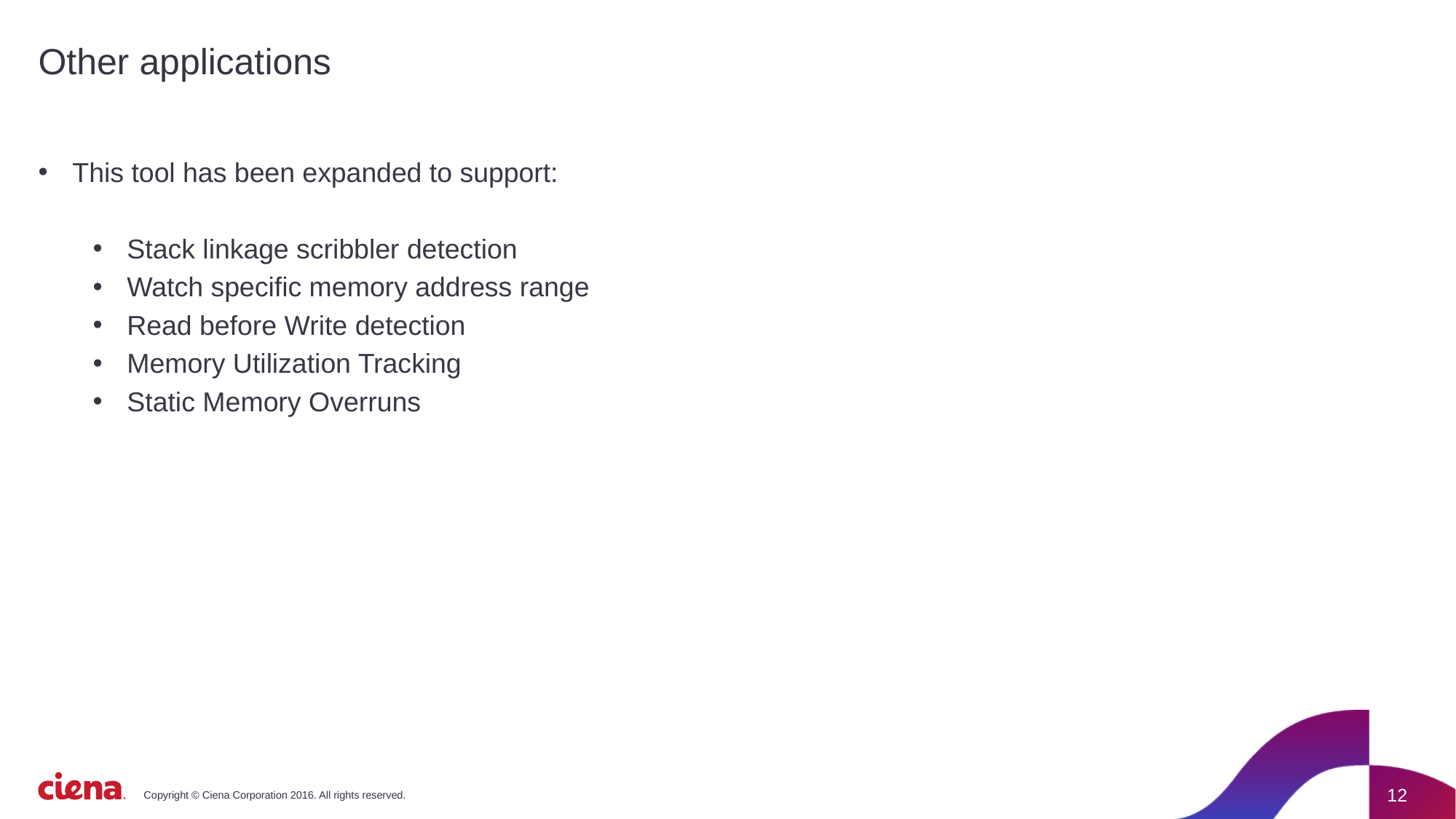

# Other applications
This tool has been expanded to support:

Stack linkage scribbler detection
Watch specific memory address range
Read before Write detection
Memory Utilization Tracking
Static Memory Overruns